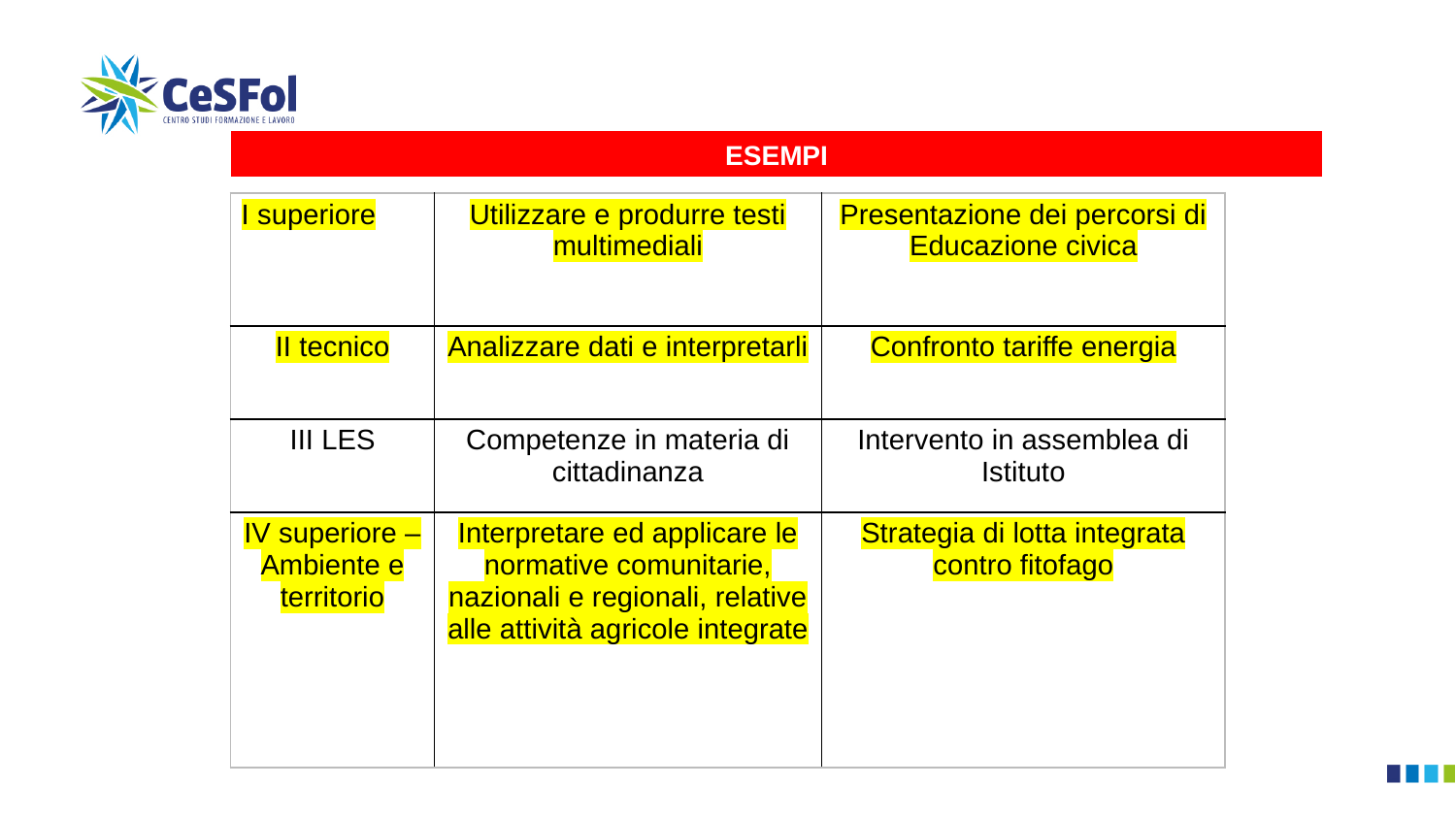

ESEMPI
| I superiore | Utilizzare e produrre testi multimediali | Presentazione dei percorsi di Educazione civica |
| --- | --- | --- |
| II tecnico | Analizzare dati e interpretarli | Confronto tariffe energia |
| III LES | Competenze in materia di cittadinanza | Intervento in assemblea di Istituto |
| IV superiore – Ambiente e territorio | Interpretare ed applicare le normative comunitarie, nazionali e regionali, relative alle attività agricole integrate | Strategia di lotta integrata contro fitofago |